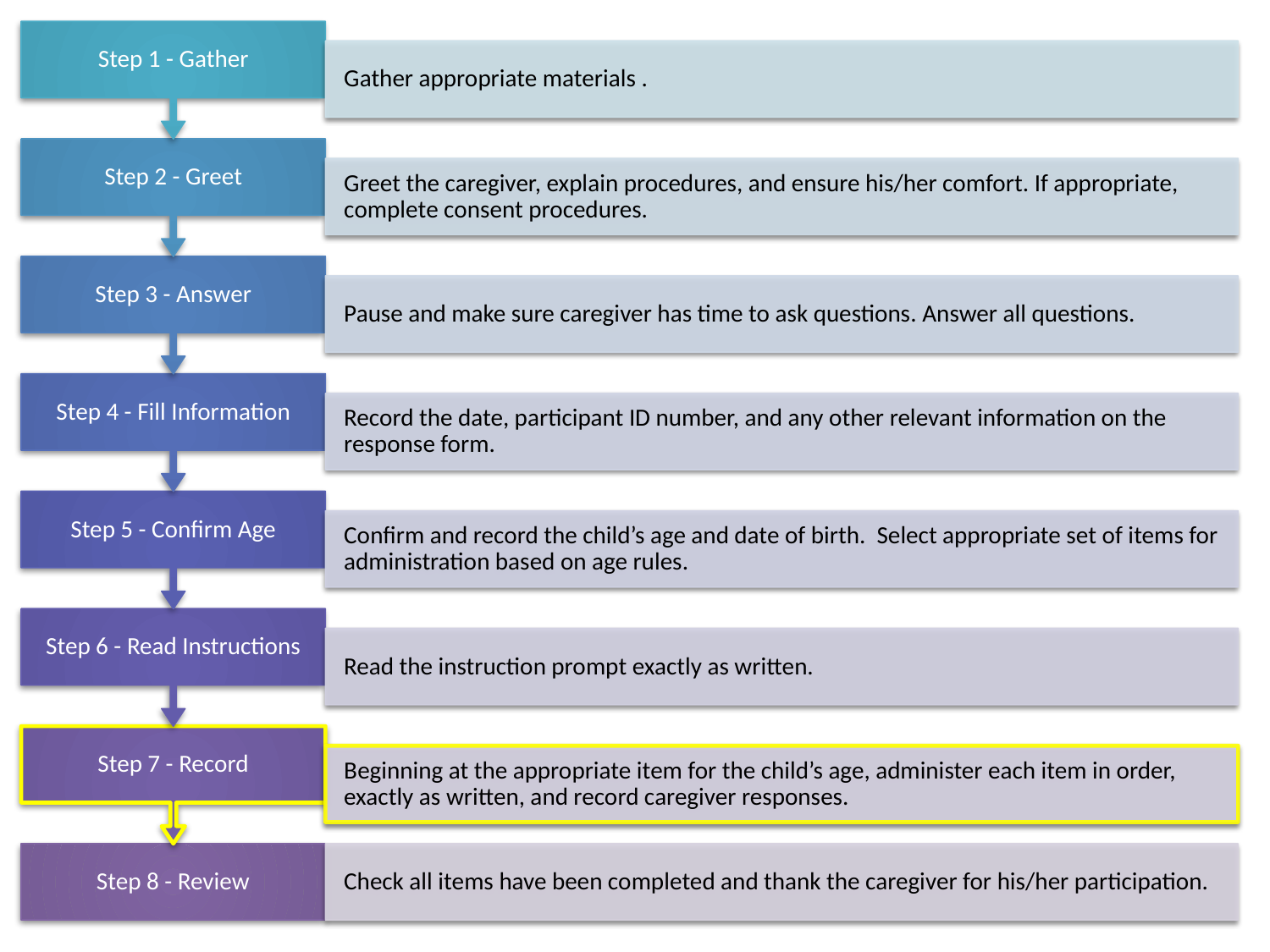

Step 8 - Review
Check all items have been completed and thank the caregiver for his/her participation.
Step 7 - Record
Beginning at the appropriate item for the child’s age, administer each item in order, exactly as written, and record caregiver responses.
Step 6 - Read Instructions
Read the instruction prompt exactly as written.
Step 5 - Confirm Age
Confirm and record the child’s age and date of birth.  Select appropriate set of items for administration based on age rules.
Step 4 - Fill Information
Record the date, participant ID number, and any other relevant information on the response form.
Step 3 - Answer
Pause and make sure caregiver has time to ask questions. Answer all questions.
Step 2 - Greet
Greet the caregiver, explain procedures, and ensure his/her comfort. If appropriate, complete consent procedures.
Step 1 - Gather
Gather appropriate materials .